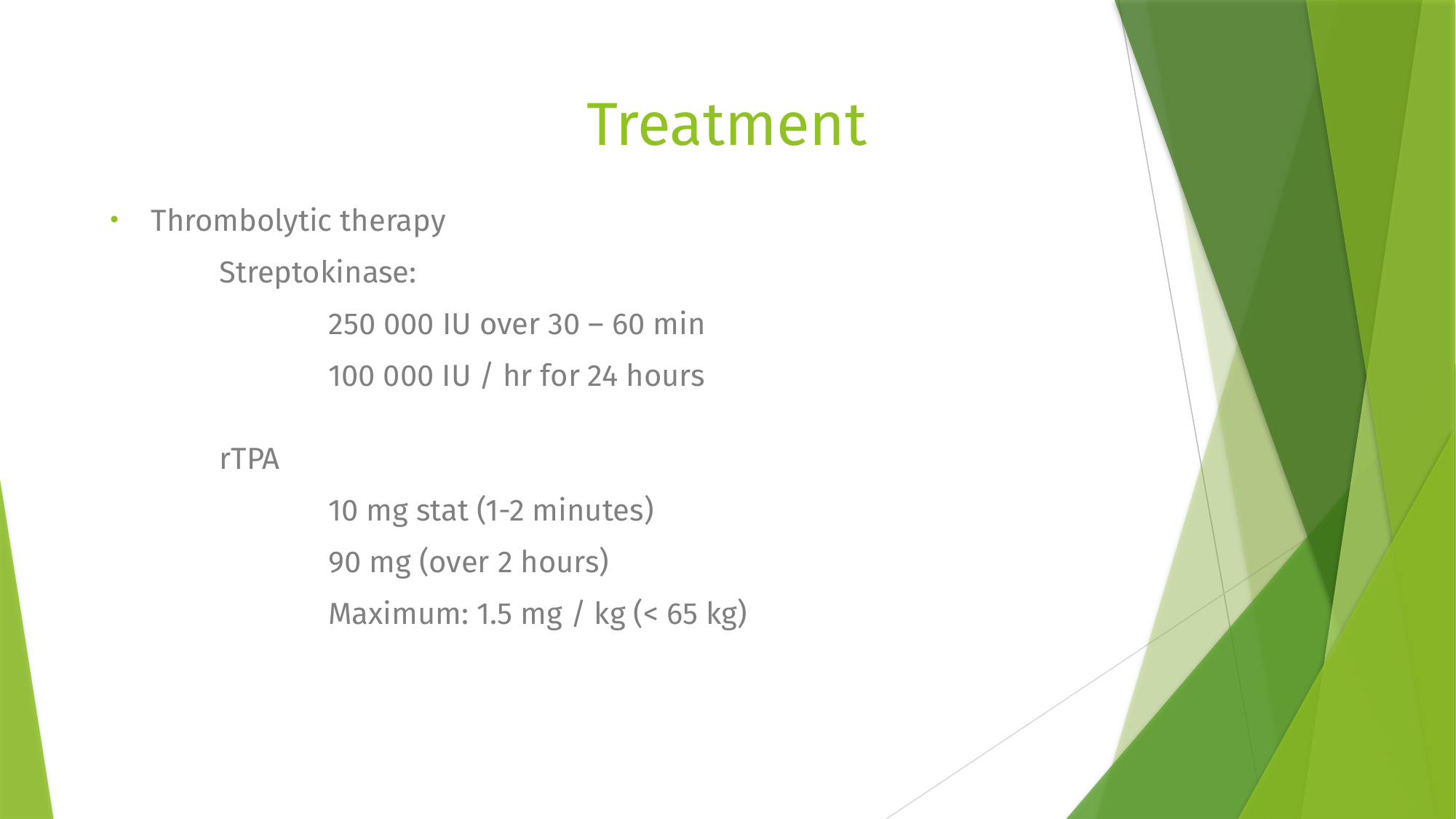

# Treatment
Thrombolytic therapy
	Streptokinase:
   		250 000 IU over 30 – 60 min
   		100 000 IU / hr for 24 hours

 	rTPA
   		10 mg stat (1-2 minutes)
   		90 mg (over 2 hours)
   		Maximum: 1.5 mg / kg (< 65 kg)